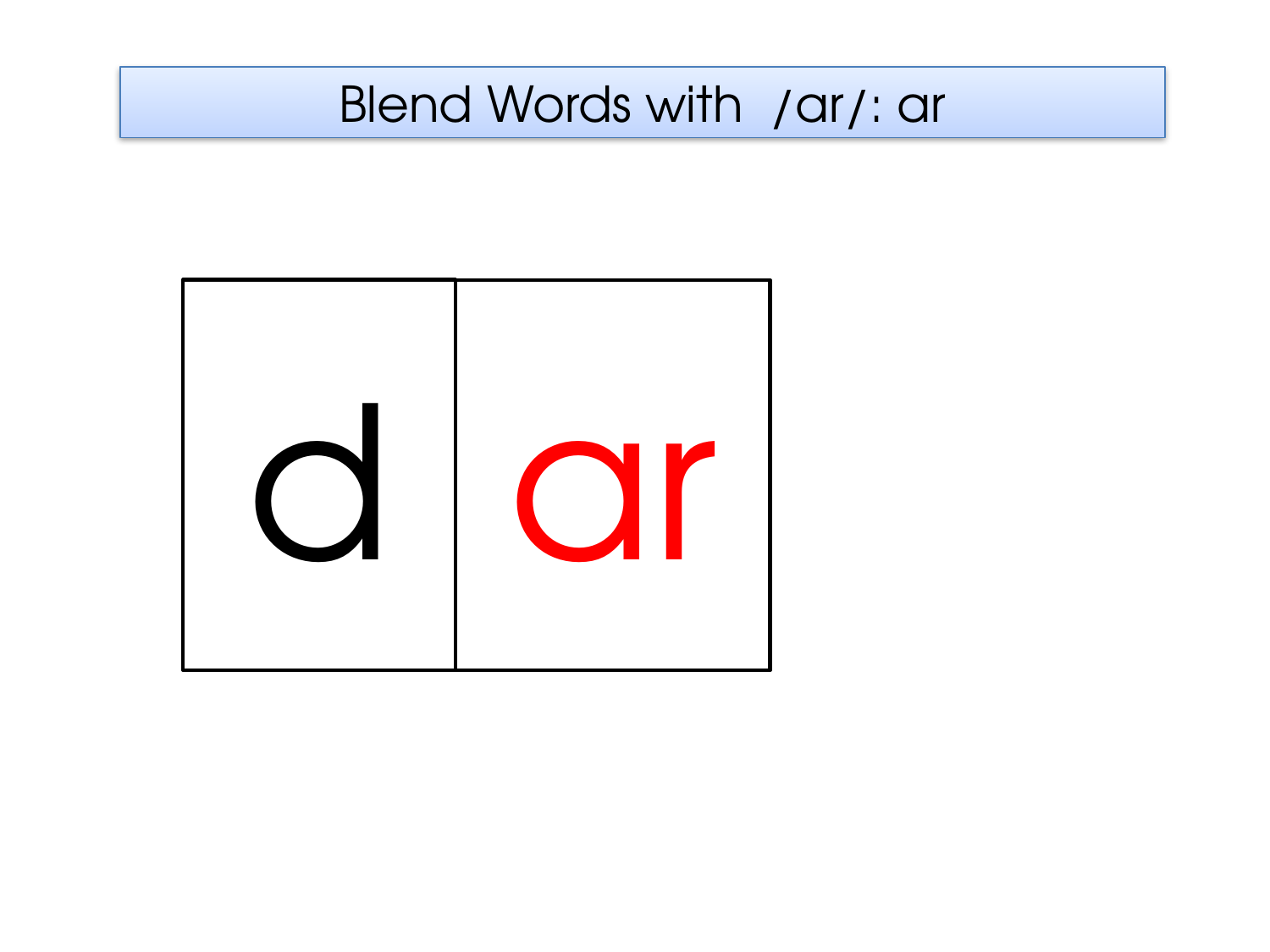

Blend Words with  /ar/: ar
d
ar